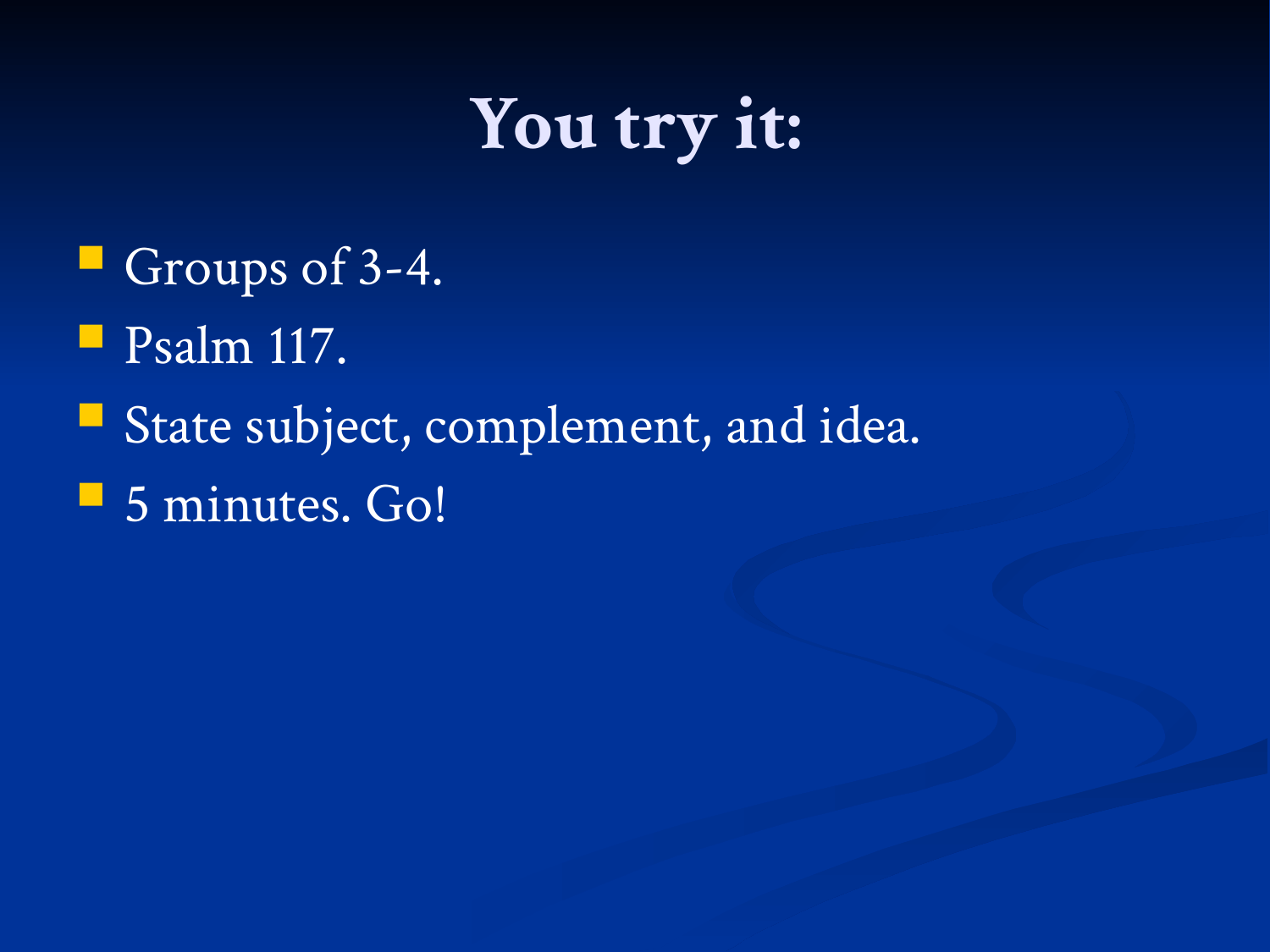

# You try it:
Groups of 3-4.
Psalm 117.
State subject, complement, and idea.
5 minutes. Go!